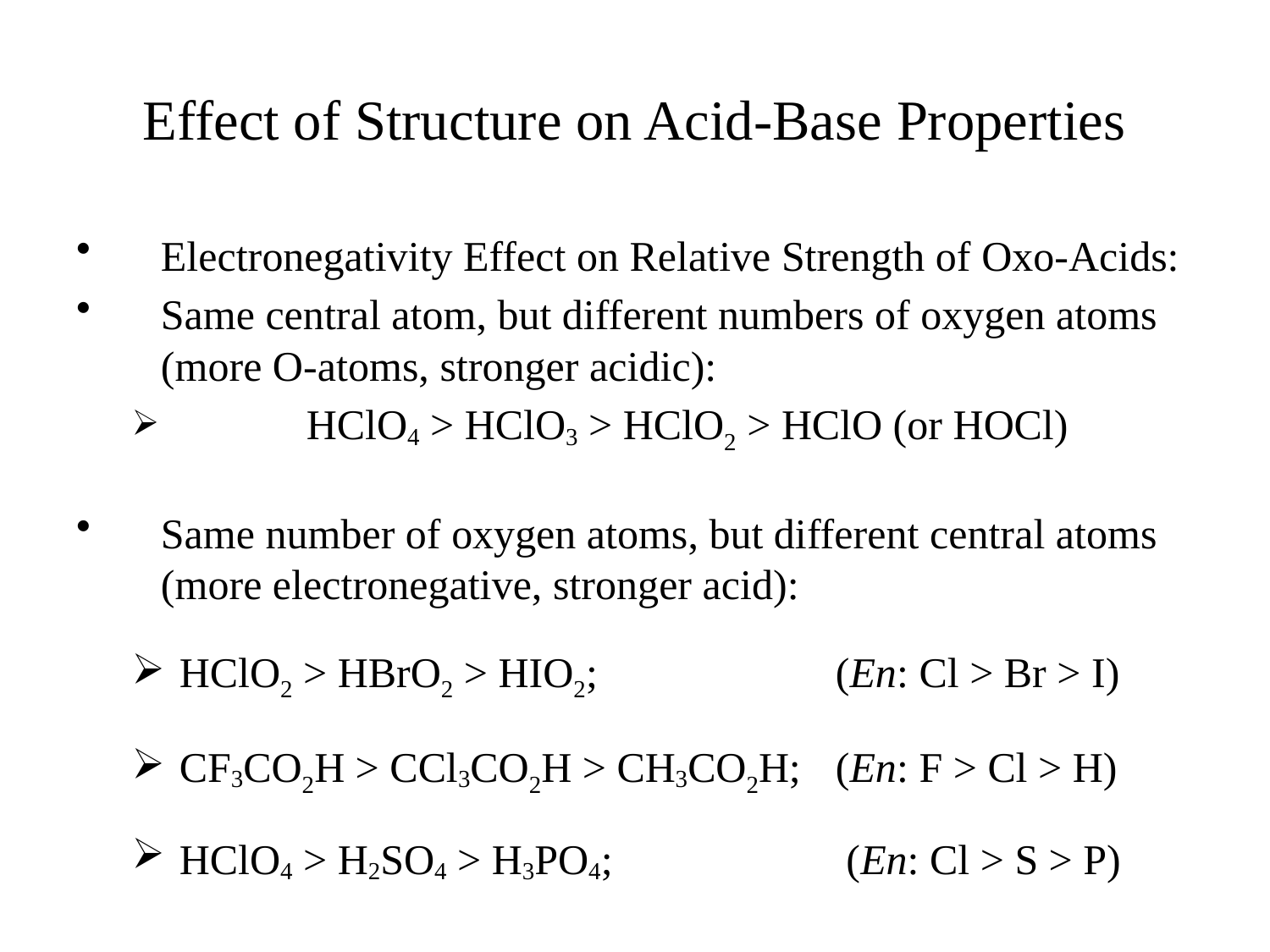

# Effect of Structure on Acid-Base Properties
Electronegativity Effect on Relative Strength of Oxo-Acids:
Same central atom, but different numbers of oxygen atoms (more O-atoms, stronger acidic):
	HClO4 > HClO3 > HClO2 > HClO (or HOCl)

Same number of oxygen atoms, but different central atoms (more electronegative, stronger acid):
HClO2 > HBrO2 > HIO2;		  (En: Cl > Br > I)
CF3CO2H > CCl3CO2H > CH3CO2H;	  (En: F > Cl > H)
HClO4 > H2SO4 > H3PO4;		   (En: Cl > S > P)